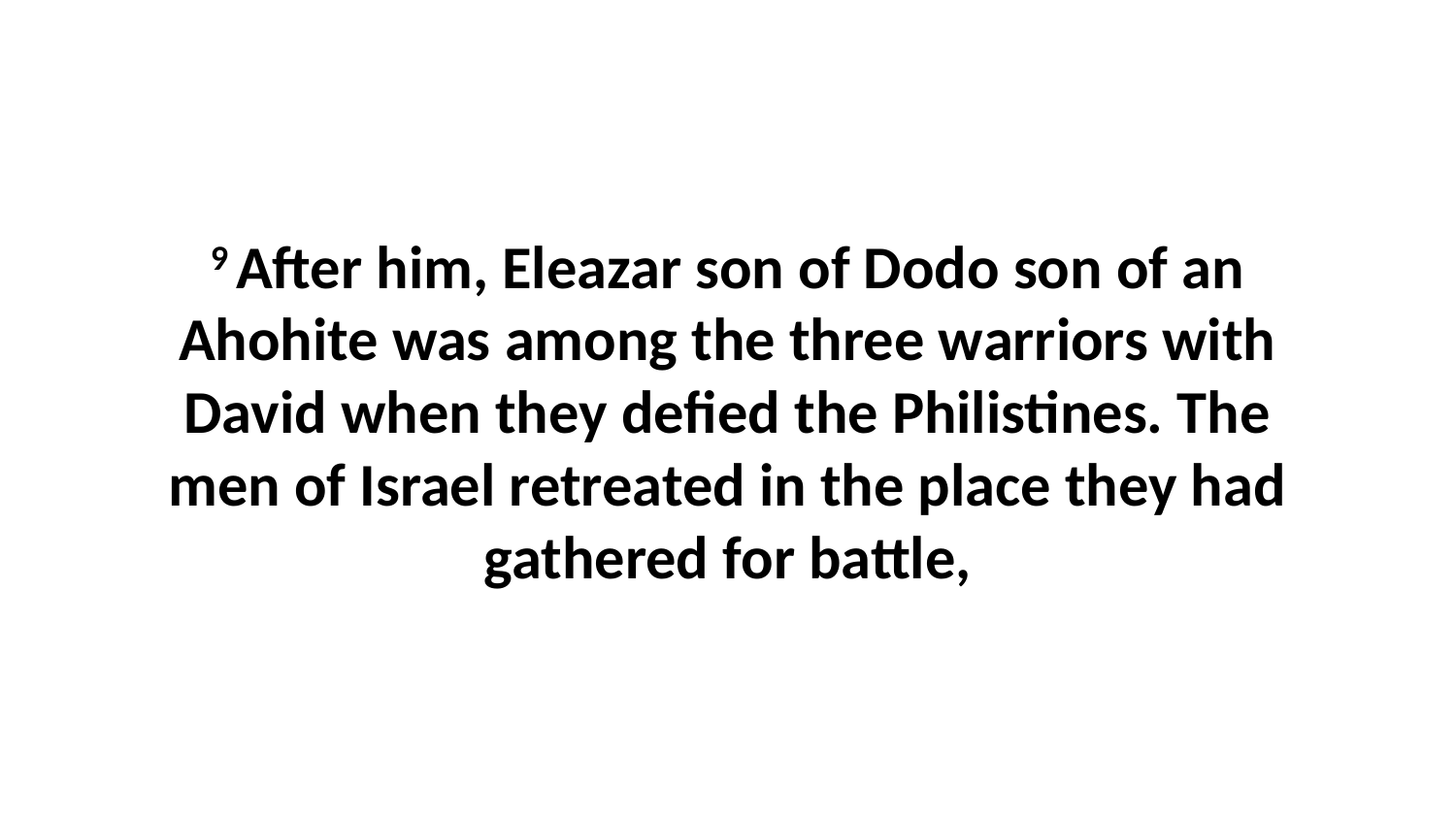

9 After him, Eleazar son of Dodo son of an Ahohite was among the three warriors with David when they defied the Philistines. The men of Israel retreated in the place they had gathered for battle,